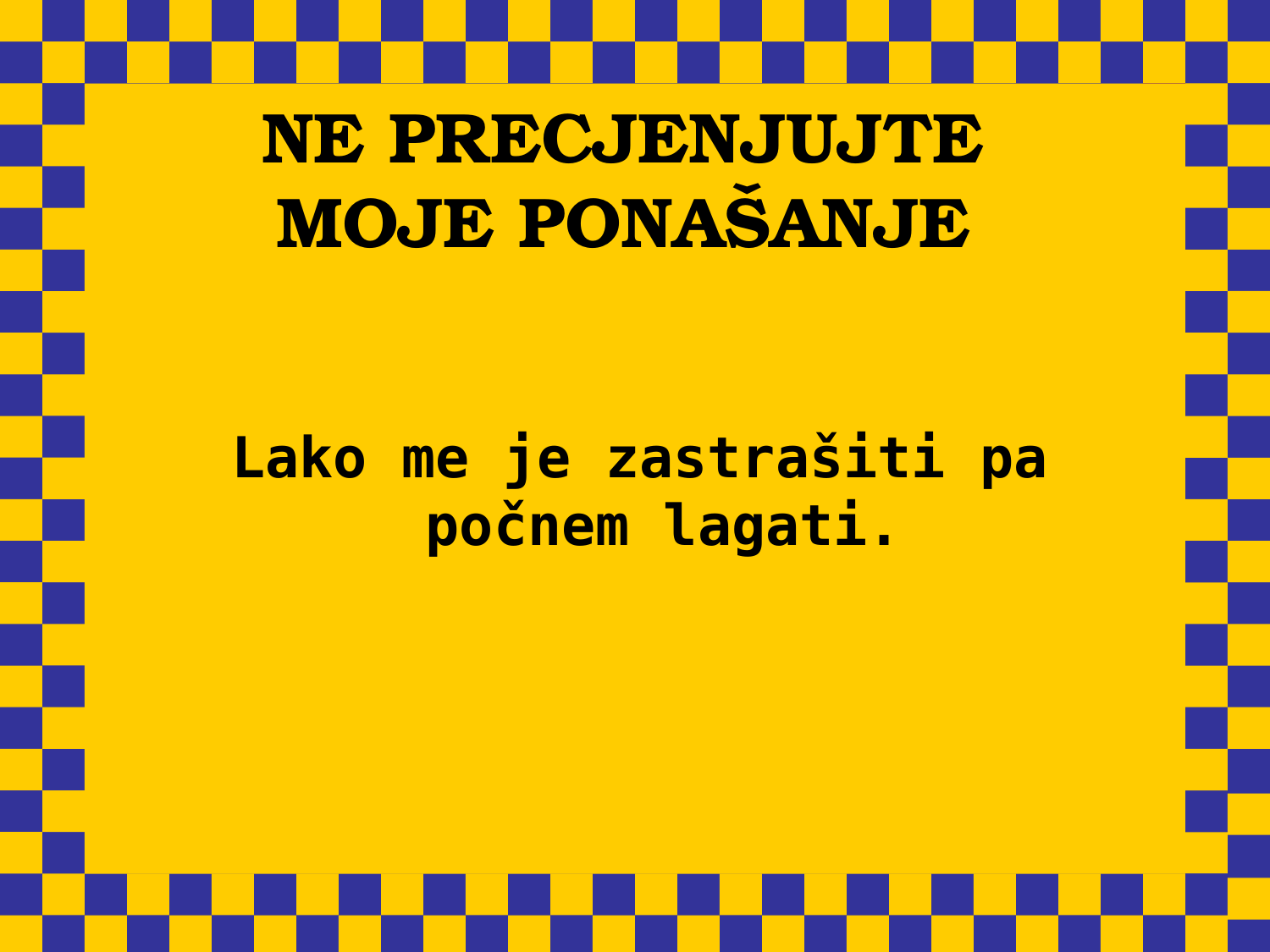

# NE PRECJENJUJTE MOJE PONAŠANJE

Lako me je zastrašiti pa počnem lagati.